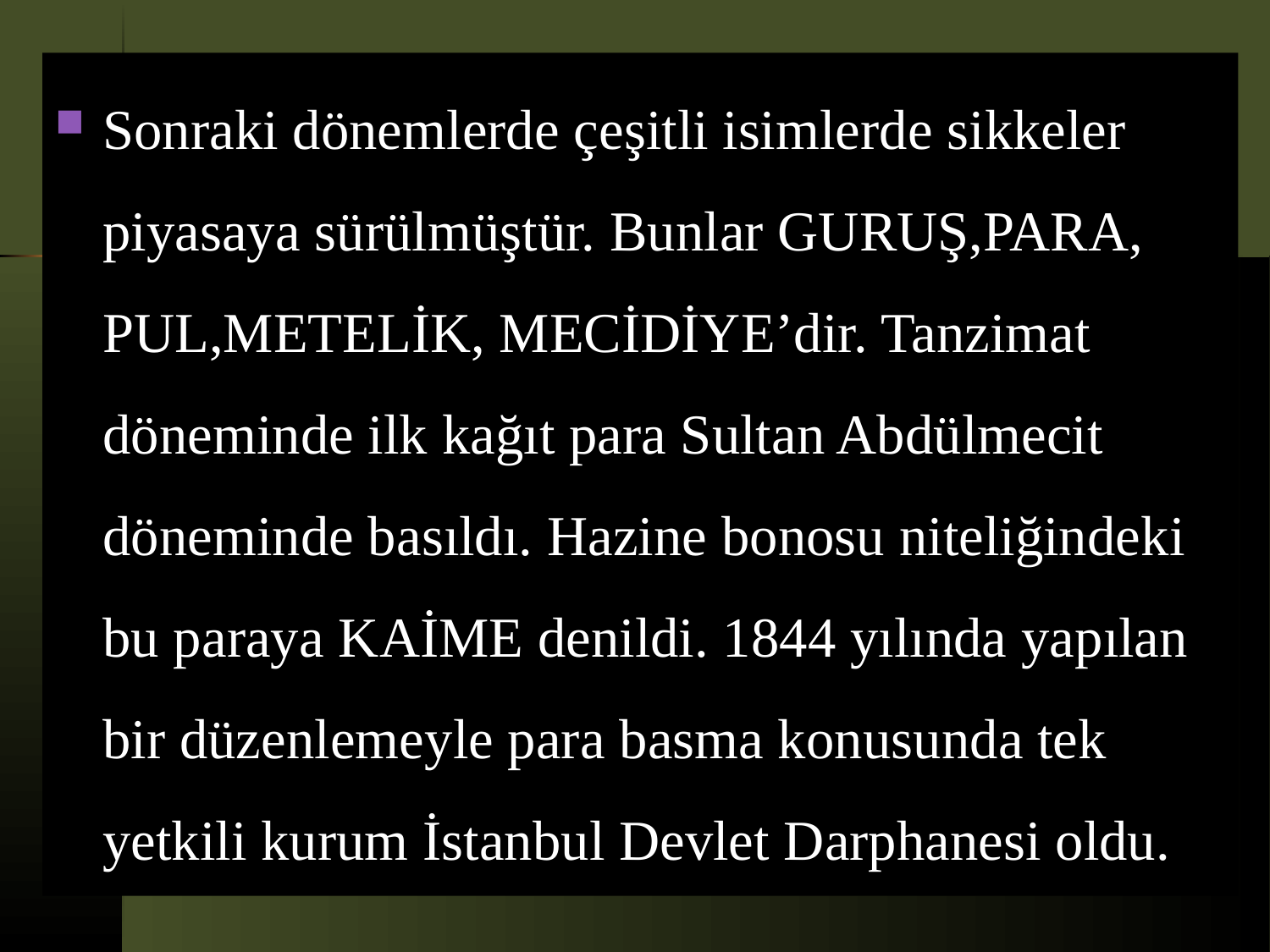

Sonraki dönemlerde çeşitli isimlerde sikkeler piyasaya sürülmüştür. Bunlar GURUŞ,PARA, PUL,METELİK, MECİDİYE’dir. Tanzimat döneminde ilk kağıt para Sultan Abdülmecit döneminde basıldı. Hazine bonosu niteliğindeki bu paraya KAİME denildi. 1844 yılında yapılan bir düzenlemeyle para basma konusunda tek yetkili kurum İstanbul Devlet Darphanesi oldu.